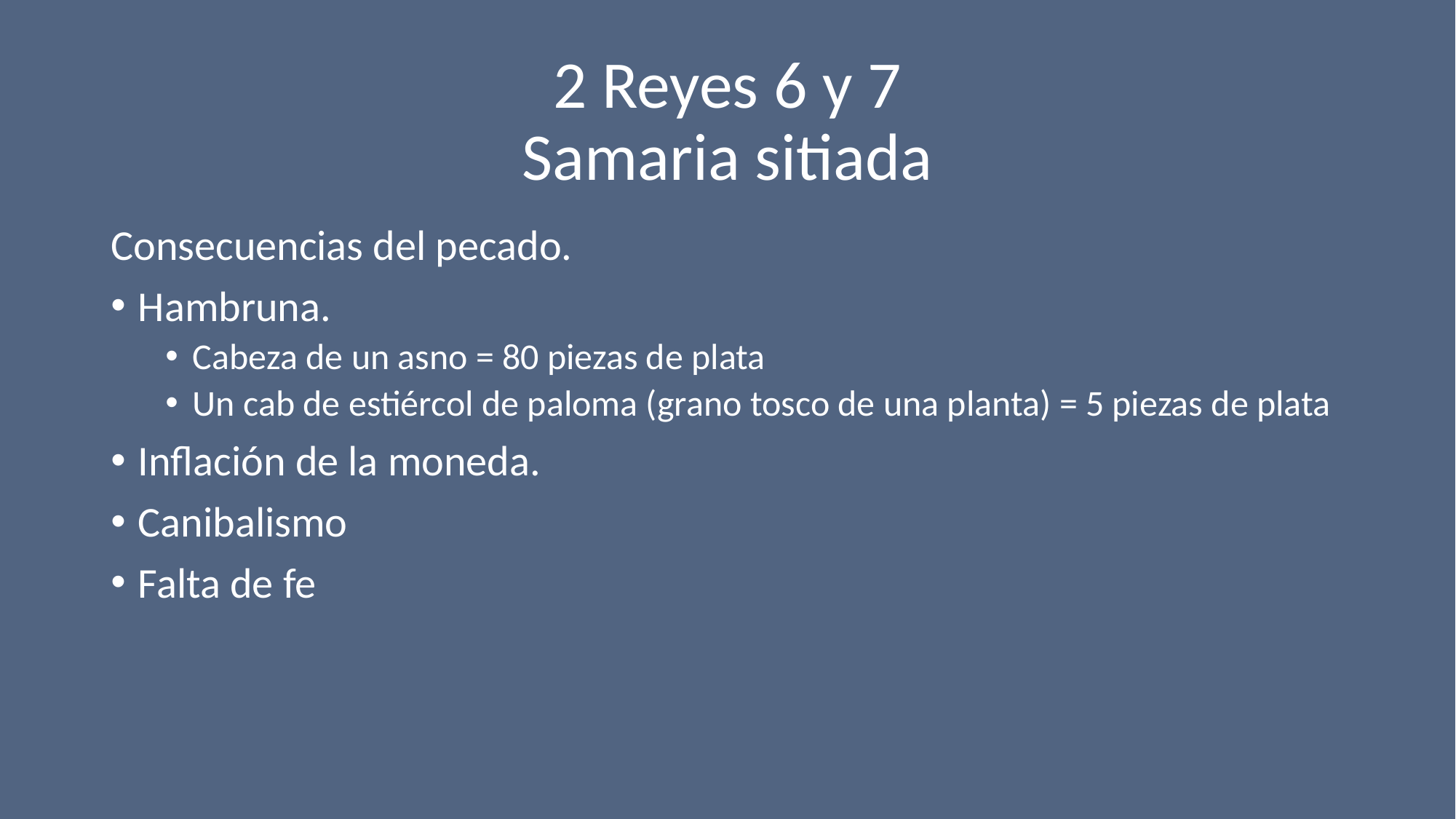

# 2 Reyes 6 y 7 Samaria sitiada
Consecuencias del pecado.
Hambruna.
Cabeza de un asno = 80 piezas de plata
Un cab de estiércol de paloma (grano tosco de una planta) = 5 piezas de plata
Inflación de la moneda.
Canibalismo
Falta de fe